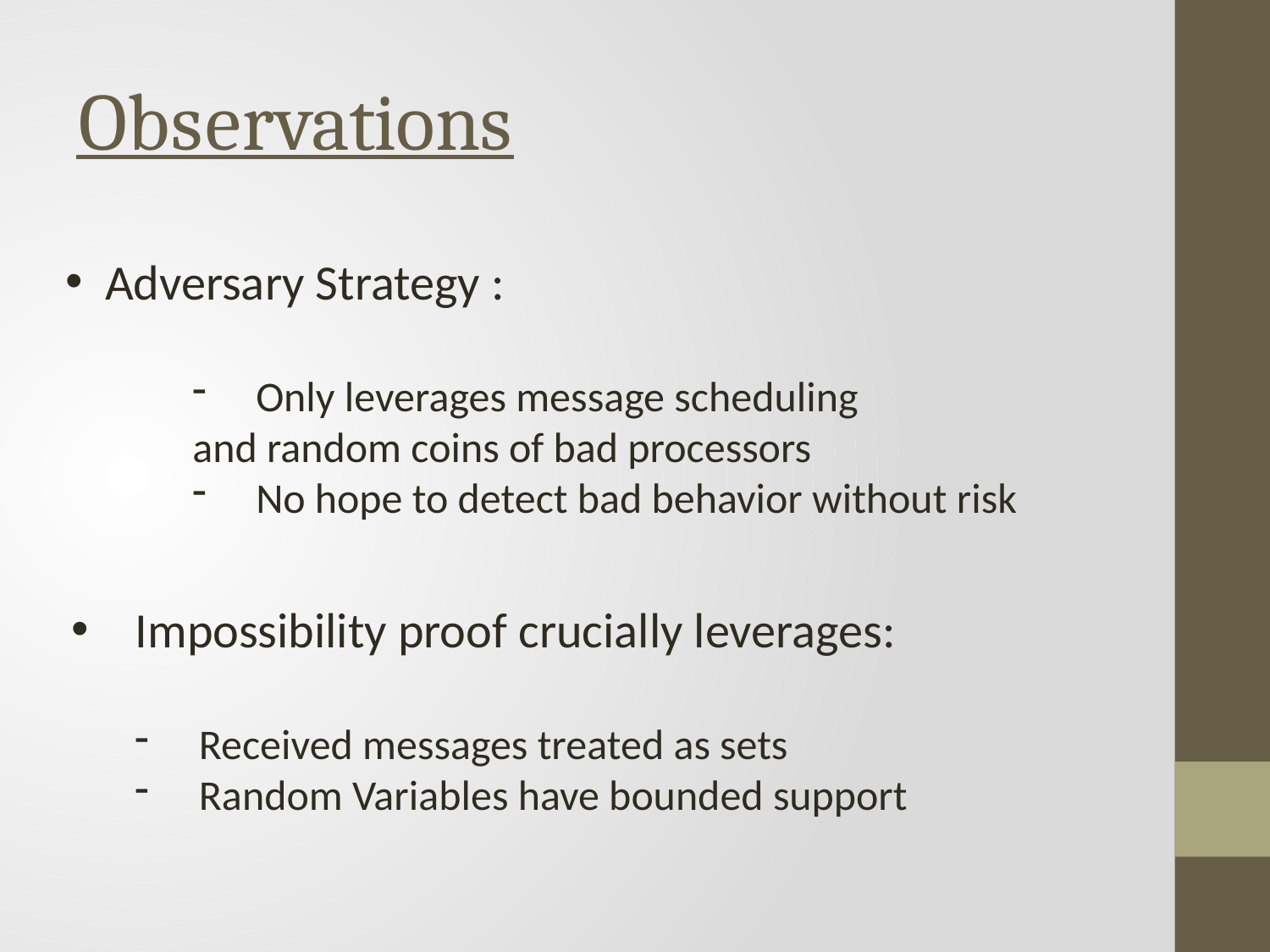

# Observations
Adversary Strategy :

Only leverages message scheduling
and random coins of bad processors
No hope to detect bad behavior without risk
Impossibility proof crucially leverages:

Received messages treated as sets
Random Variables have bounded support